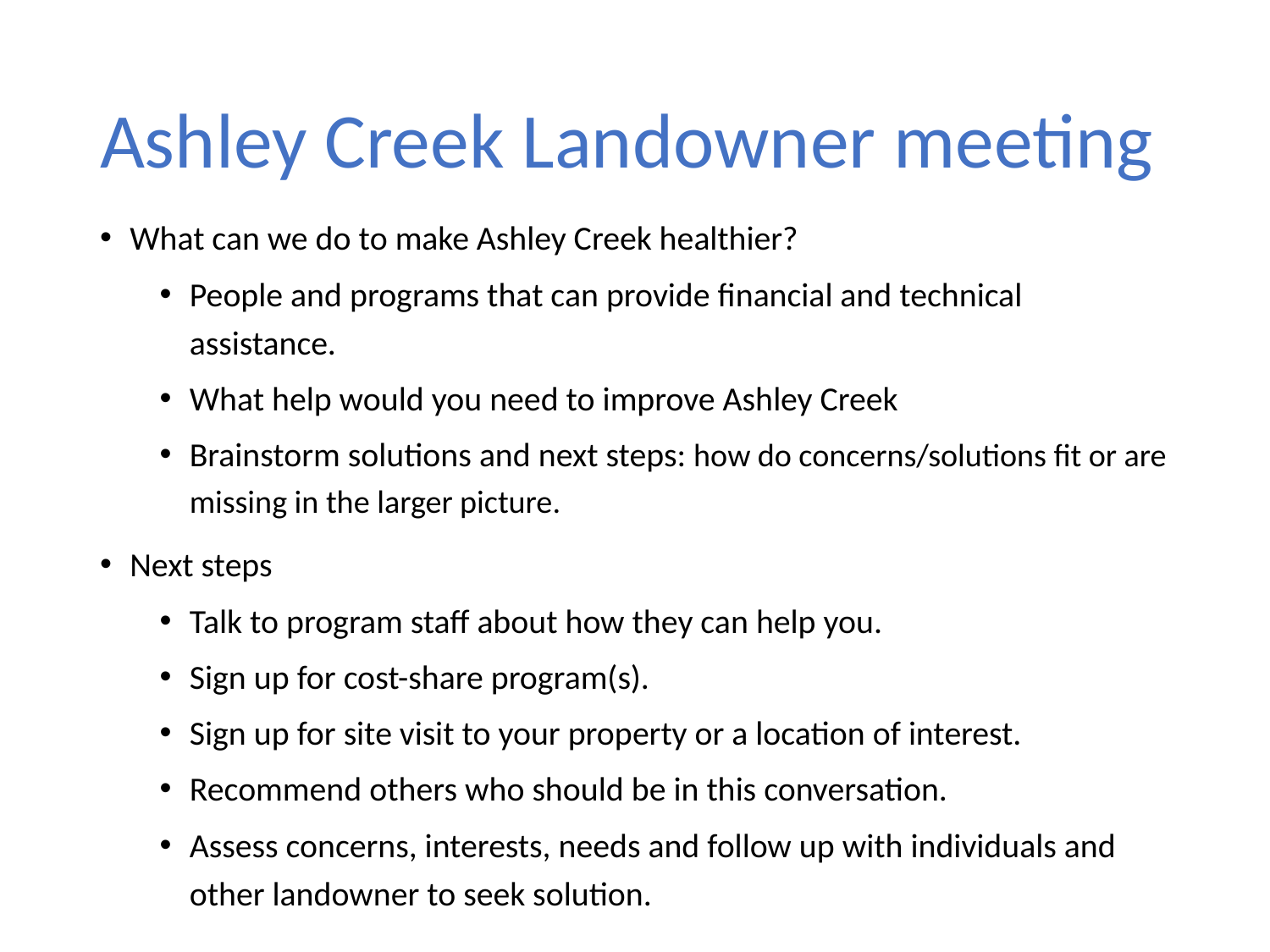

# Ashley Creek Landowner meeting
What can we do to make Ashley Creek healthier?
People and programs that can provide financial and technical assistance.
What help would you need to improve Ashley Creek
Brainstorm solutions and next steps: how do concerns/solutions fit or are missing in the larger picture.
Next steps
Talk to program staff about how they can help you.
Sign up for cost-share program(s).
Sign up for site visit to your property or a location of interest.
Recommend others who should be in this conversation.
Assess concerns, interests, needs and follow up with individuals and other landowner to seek solution.